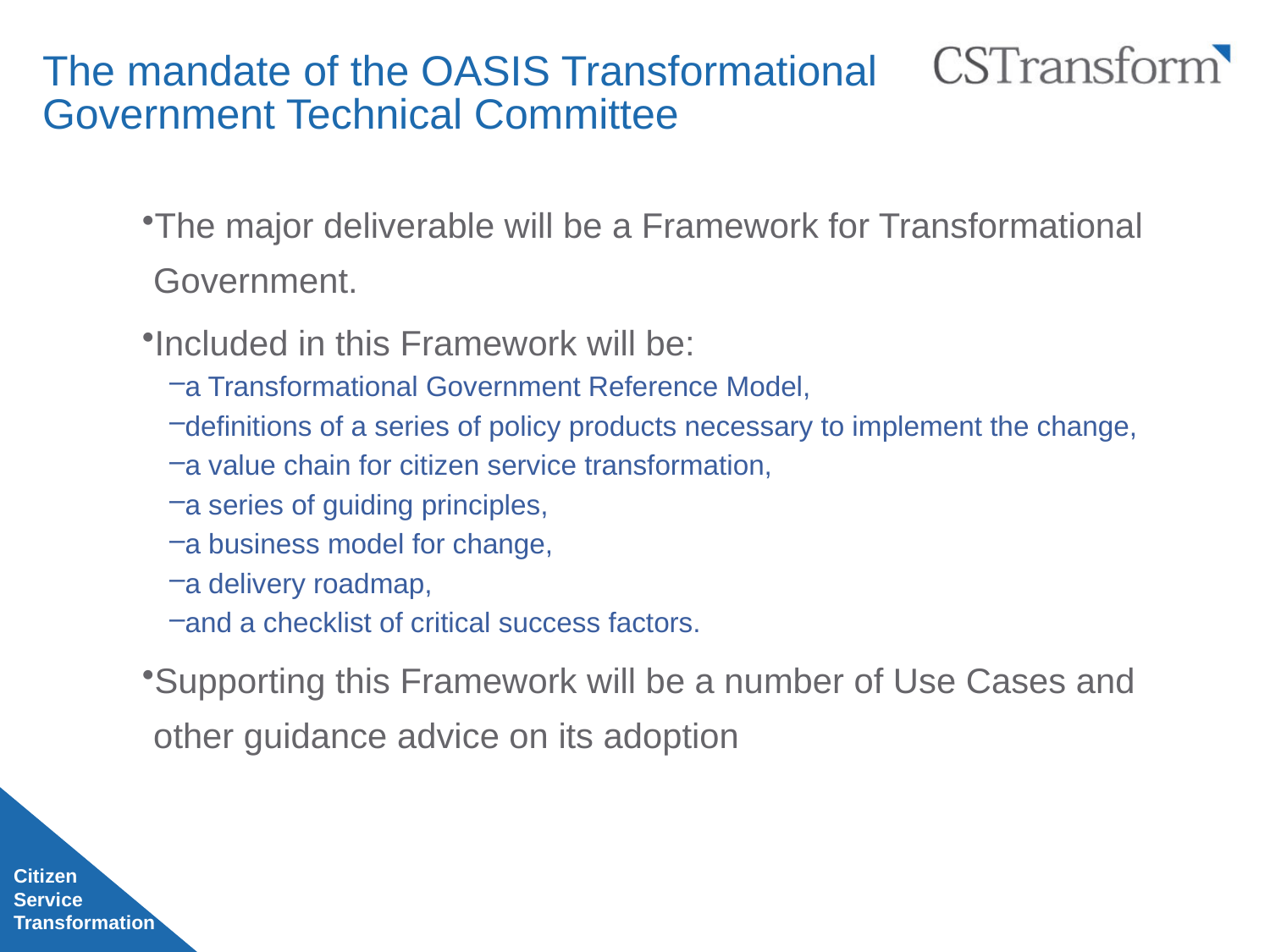

# The mandate of the OASIS Transformational Government Technical Committee
The major deliverable will be a Framework for Transformational Government.
Included in this Framework will be:
a Transformational Government Reference Model,
definitions of a series of policy products necessary to implement the change,
a value chain for citizen service transformation,
a series of guiding principles,
a business model for change,
a delivery roadmap,
and a checklist of critical success factors.
Supporting this Framework will be a number of Use Cases and other guidance advice on its adoption